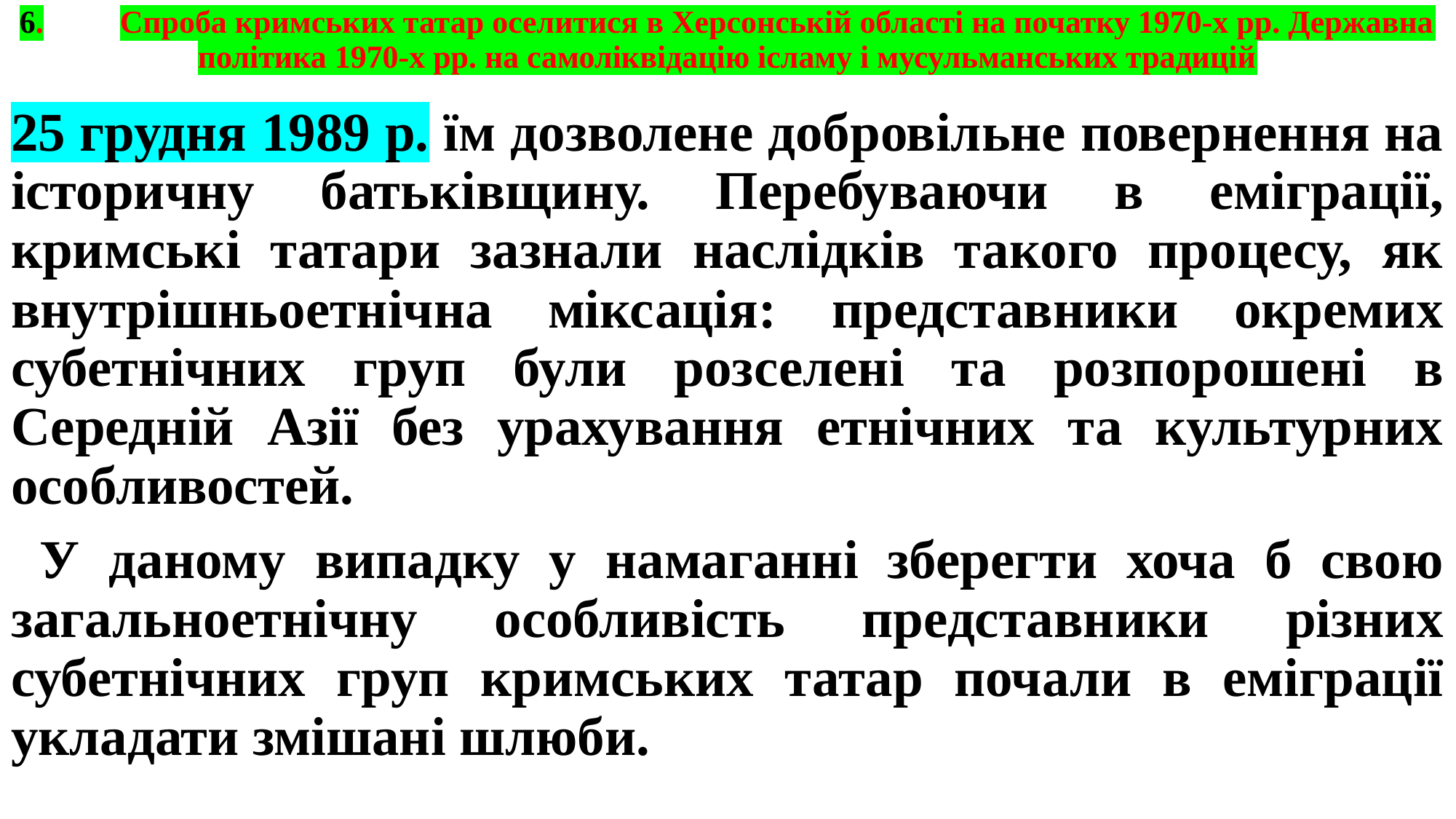

# 6.	Спроба кримських татар оселитися в Херсонській області на початку 1970-х рр. Державна політика 1970-х рр. на самоліквідацію ісламу і мусульманських традицій
25 грудня 1989 р. їм дозволене добровільне повернення на історичну батьківщину. Перебуваючи в еміграції, кримські татари зазнали наслідків такого процесу, як внутрішньоетнічна міксація: представники окремих субетнічних груп були розселені та розпорошені в Середній Азії без урахування етнічних та культурних особливостей.
 У даному випадку у намаганні зберегти хоча б свою загальноетнічну особливість представники різних субетнічних груп кримських татар почали в еміграції укладати змішані шлюби.